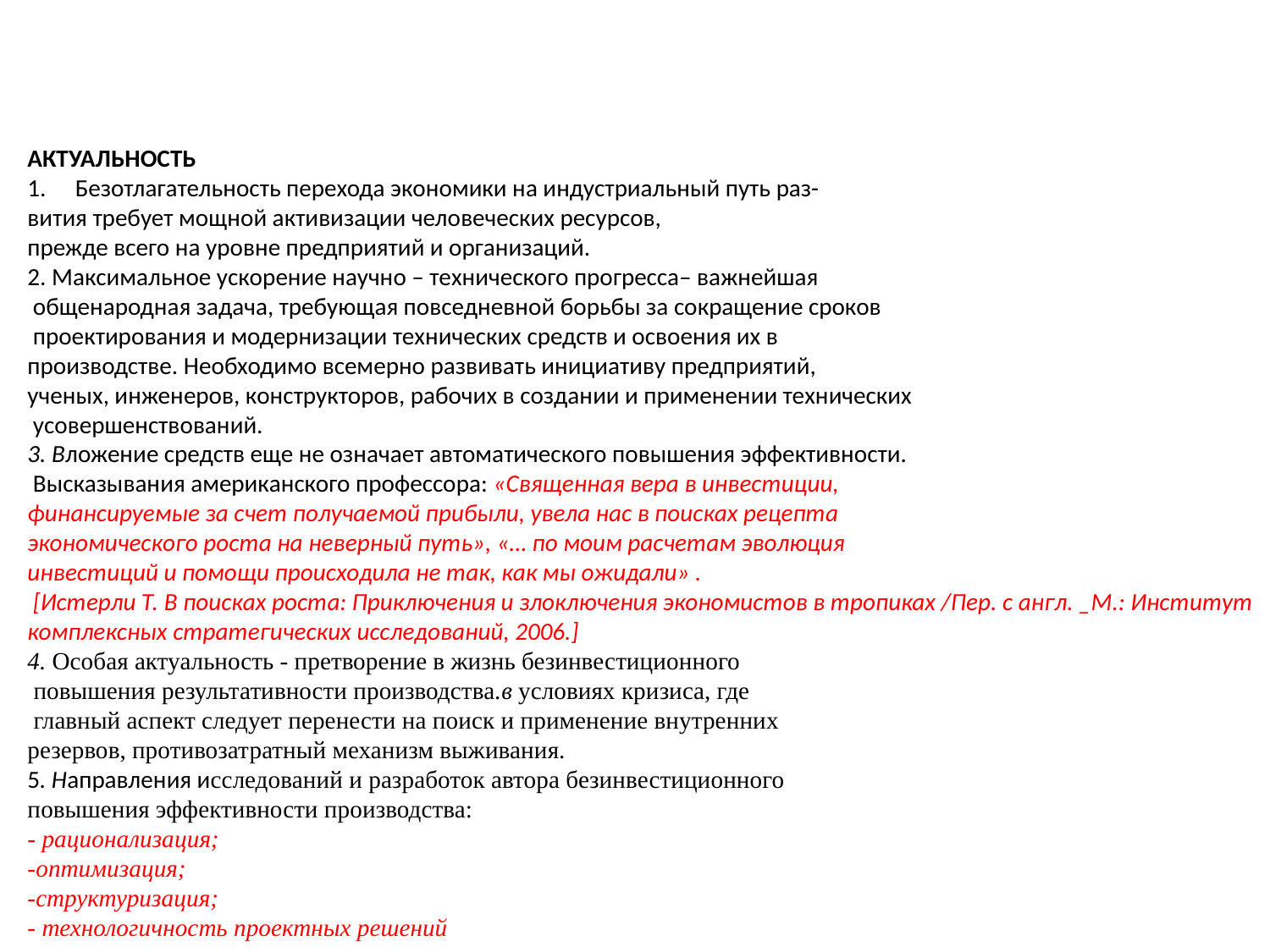

АКТУАЛЬНОСТЬ
Безотлагательность перехода экономики на индустриальный путь раз-
вития требует мощной активизации человеческих ресурсов,
прежде всего на уровне предприятий и организаций.
2. Максимальное ускорение научно – технического прогресса– важнейшая
 общенародная задача, требующая повседневной борьбы за сокращение сроков
 проектирования и модернизации технических средств и освоения их в
производстве. Необходимо всемерно развивать инициативу предприятий,
ученых, инженеров, конструкторов, рабочих в создании и применении технических
 усовершенствований.
3. Вложение средств еще не означает автоматического повышения эффективности.
 Высказывания американского профессора: «Священная вера в инвестиции,
финансируемые за счет получаемой прибыли, увела нас в поисках рецепта
экономического роста на неверный путь», «… по моим расчетам эволюция
инвестиций и помощи происходила не так, как мы ожидали» .
 [Истерли Т. В поисках роста: Приключения и злоключения экономистов в тропиках /Пер. с англ. _М.: Институт комплексных стратегических исследований, 2006.]
4. Особая актуальность - претворение в жизнь безинвестиционного
 повышения результативности производства.в условиях кризиса, где
 главный аспект следует перенести на поиск и применение внутренних
резервов, противозатратный механизм выживания.
5. Направления исследований и разработок автора безинвестиционного
повышения эффективности производства:
- рационализация;
-оптимизация;
-структуризация;
- технологичность проектных решений